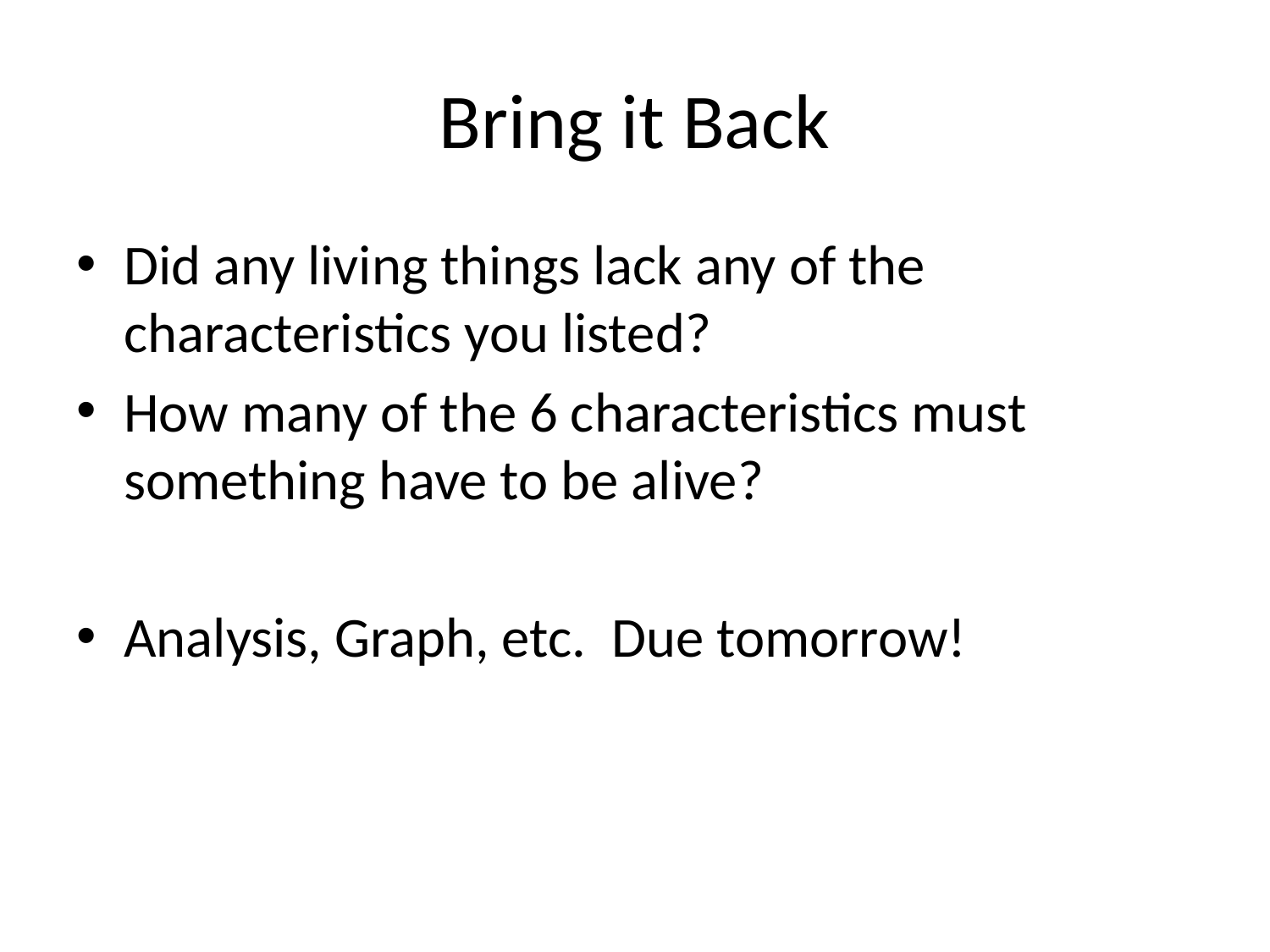

# Bring it Back
Did any living things lack any of the characteristics you listed?
How many of the 6 characteristics must something have to be alive?

Analysis, Graph, etc.  Due tomorrow!